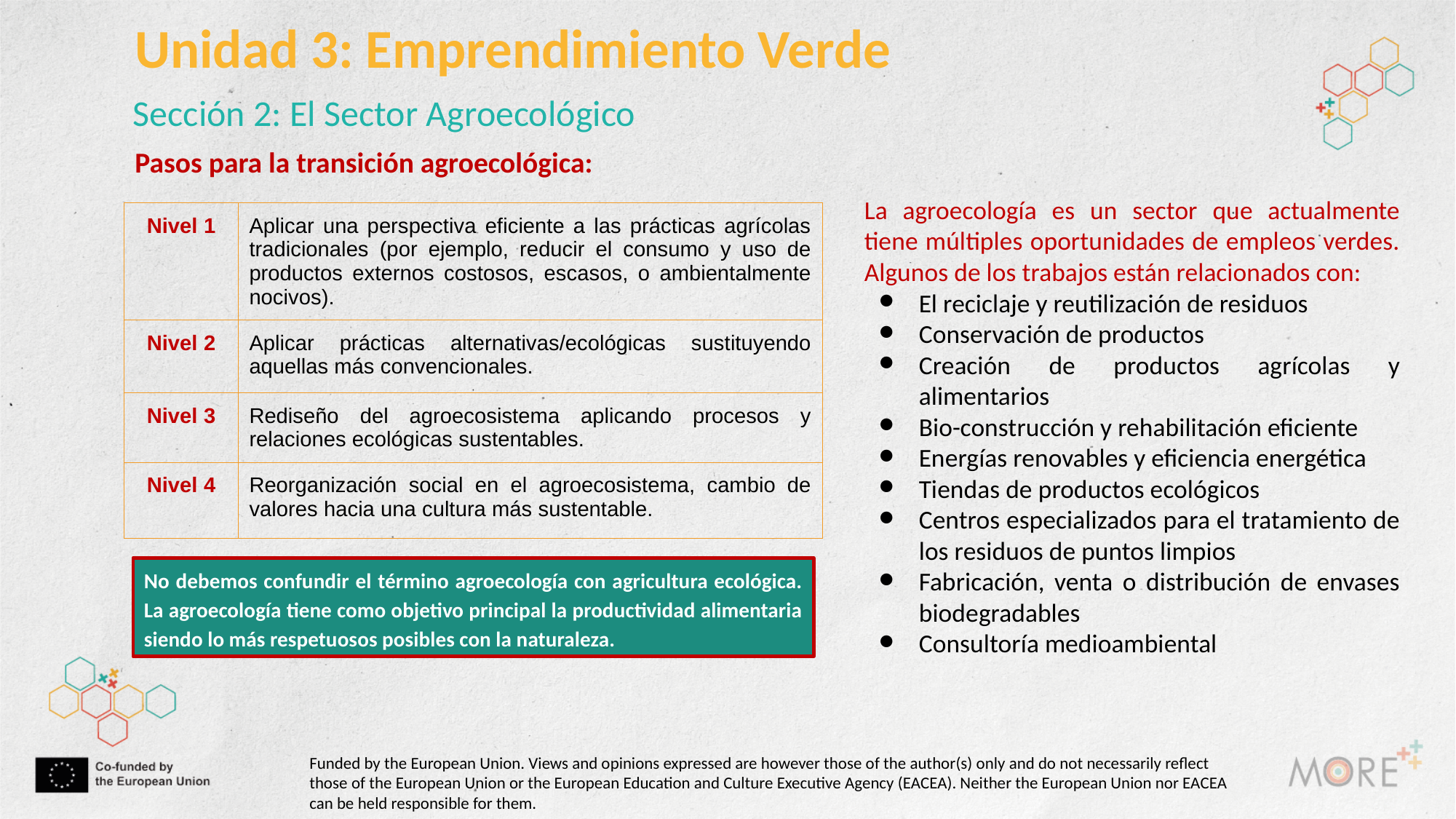

Unidad 3: Emprendimiento Verde
Sección 2: El Sector Agroecológico
Pasos para la transición agroecológica:
La agroecología es un sector que actualmente tiene múltiples oportunidades de empleos verdes. Algunos de los trabajos están relacionados con:
El reciclaje y reutilización de residuos
Conservación de productos
Creación de productos agrícolas y alimentarios
Bio-construcción y rehabilitación eficiente
Energías renovables y eficiencia energética
Tiendas de productos ecológicos
Centros especializados para el tratamiento de los residuos de puntos limpios
Fabricación, venta o distribución de envases biodegradables
Consultoría medioambiental
| Nivel 1 | Aplicar una perspectiva eficiente a las prácticas agrícolas tradicionales (por ejemplo, reducir el consumo y uso de productos externos costosos, escasos, o ambientalmente nocivos). |
| --- | --- |
| Nivel 2 | Aplicar prácticas alternativas/ecológicas sustituyendo aquellas más convencionales. |
| Nivel 3 | Rediseño del agroecosistema aplicando procesos y relaciones ecológicas sustentables. |
| Nivel 4 | Reorganización social en el agroecosistema, cambio de valores hacia una cultura más sustentable. |
No debemos confundir el término agroecología con agricultura ecológica. La agroecología tiene como objetivo principal la productividad alimentaria siendo lo más respetuosos posibles con la naturaleza.
Funded by the European Union. Views and opinions expressed are however those of the author(s) only and do not necessarily reflect those of the European Union or the European Education and Culture Executive Agency (EACEA). Neither the European Union nor EACEA can be held responsible for them.